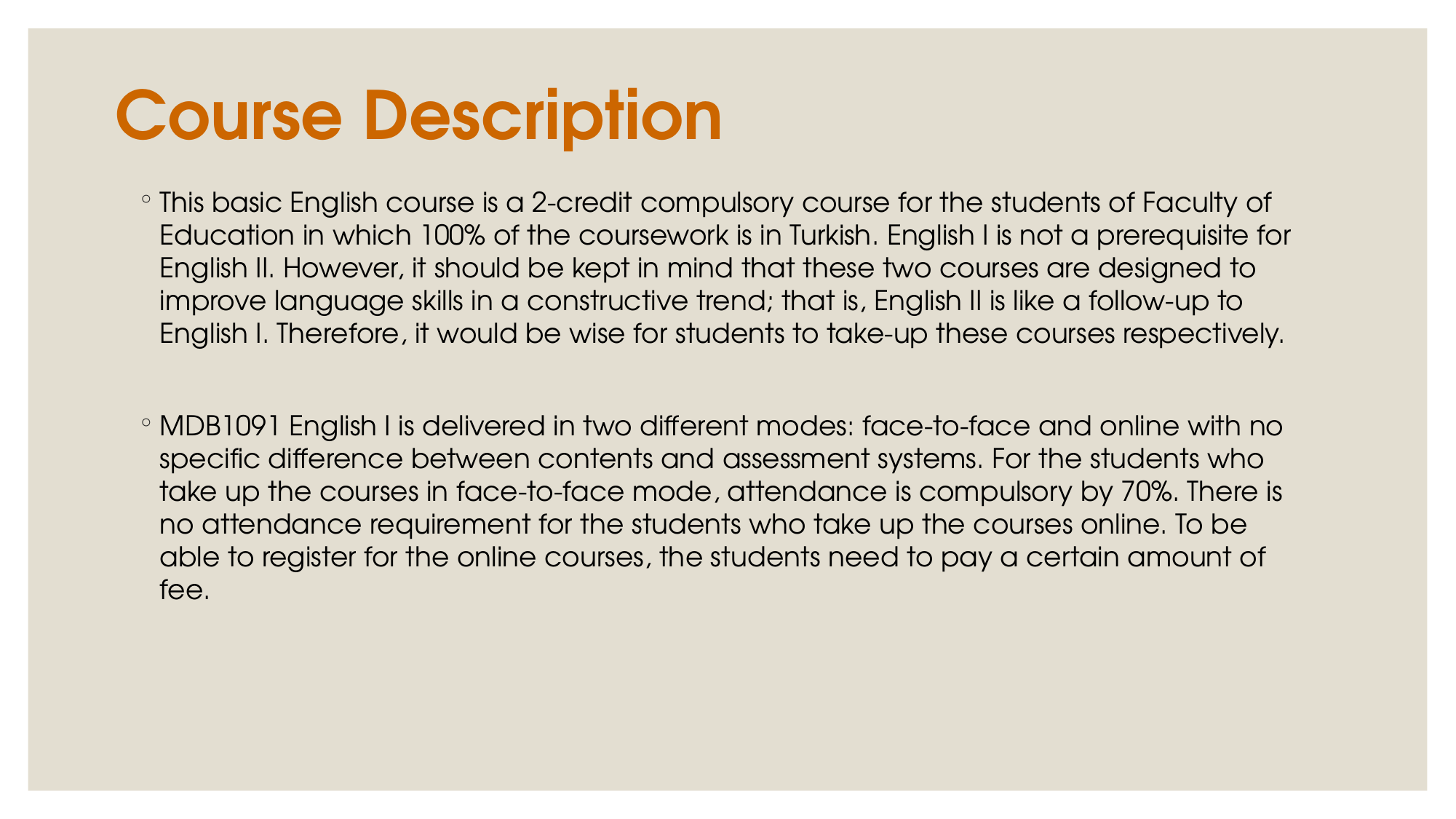

# Course Description
This basic English course is a 2-credit compulsory course for the students of Faculty of Education in which 100% of the coursework is in Turkish. English I is not a prerequisite for English II. However, it should be kept in mind that these two courses are designed to improve language skills in a constructive trend; that is, English II is like a follow-up to English I. Therefore, it would be wise for students to take-up these courses respectively.

MDB1091 English I is delivered in two different modes: face-to-face and online with no specific difference between contents and assessment systems. For the students who take up the courses in face-to-face mode, attendance is compulsory by 70%. There is no attendance requirement for the students who take up the courses online. To be able to register for the online courses, the students need to pay a certain amount of fee.